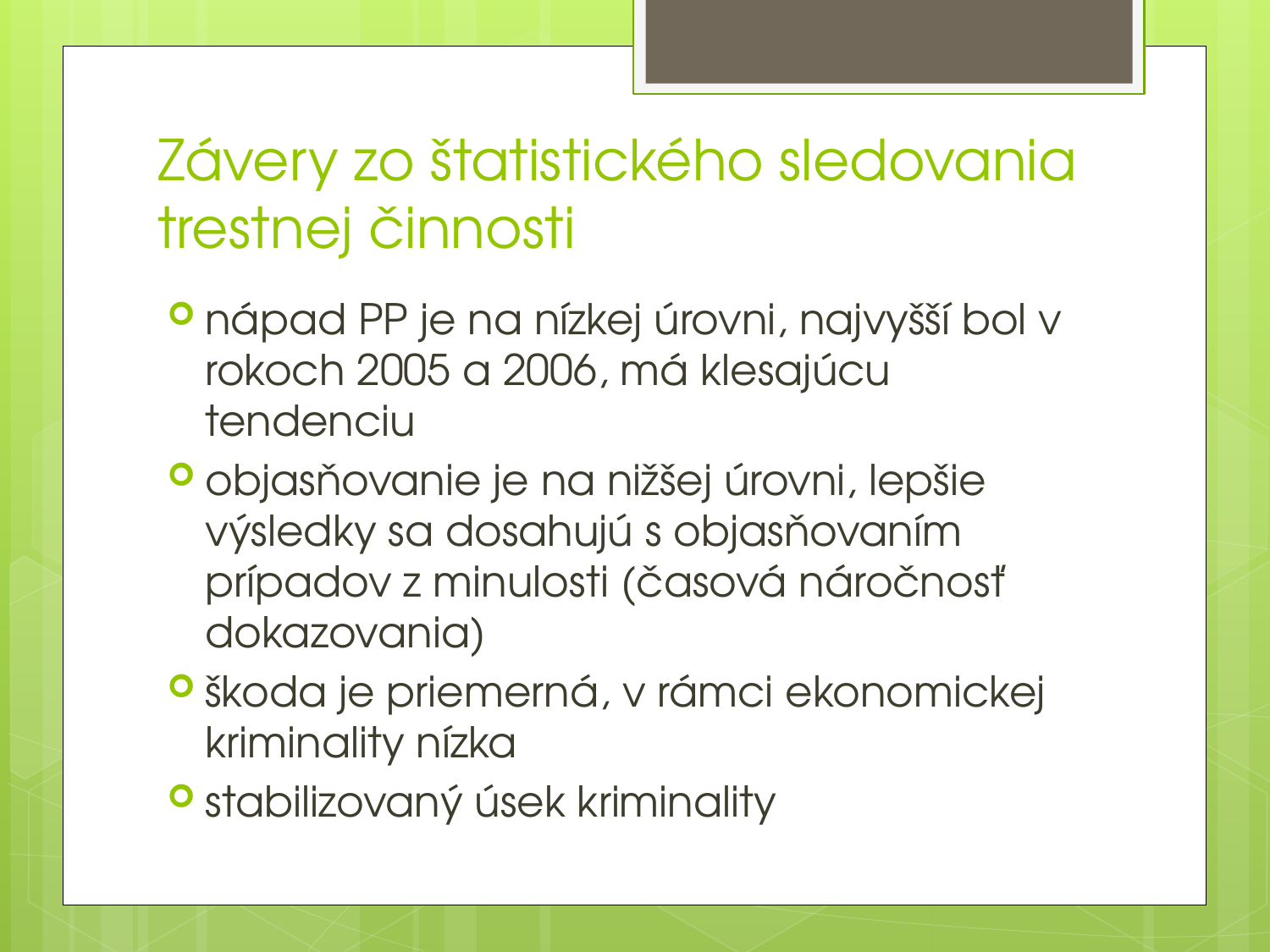

# Závery zo štatistického sledovania trestnej činnosti
nápad PP je na nízkej úrovni, najvyšší bol v rokoch 2005 a 2006, má klesajúcu tendenciu
objasňovanie je na nižšej úrovni, lepšie výsledky sa dosahujú s objasňovaním prípadov z minulosti (časová náročnosť dokazovania)
škoda je priemerná, v rámci ekonomickej kriminality nízka
stabilizovaný úsek kriminality